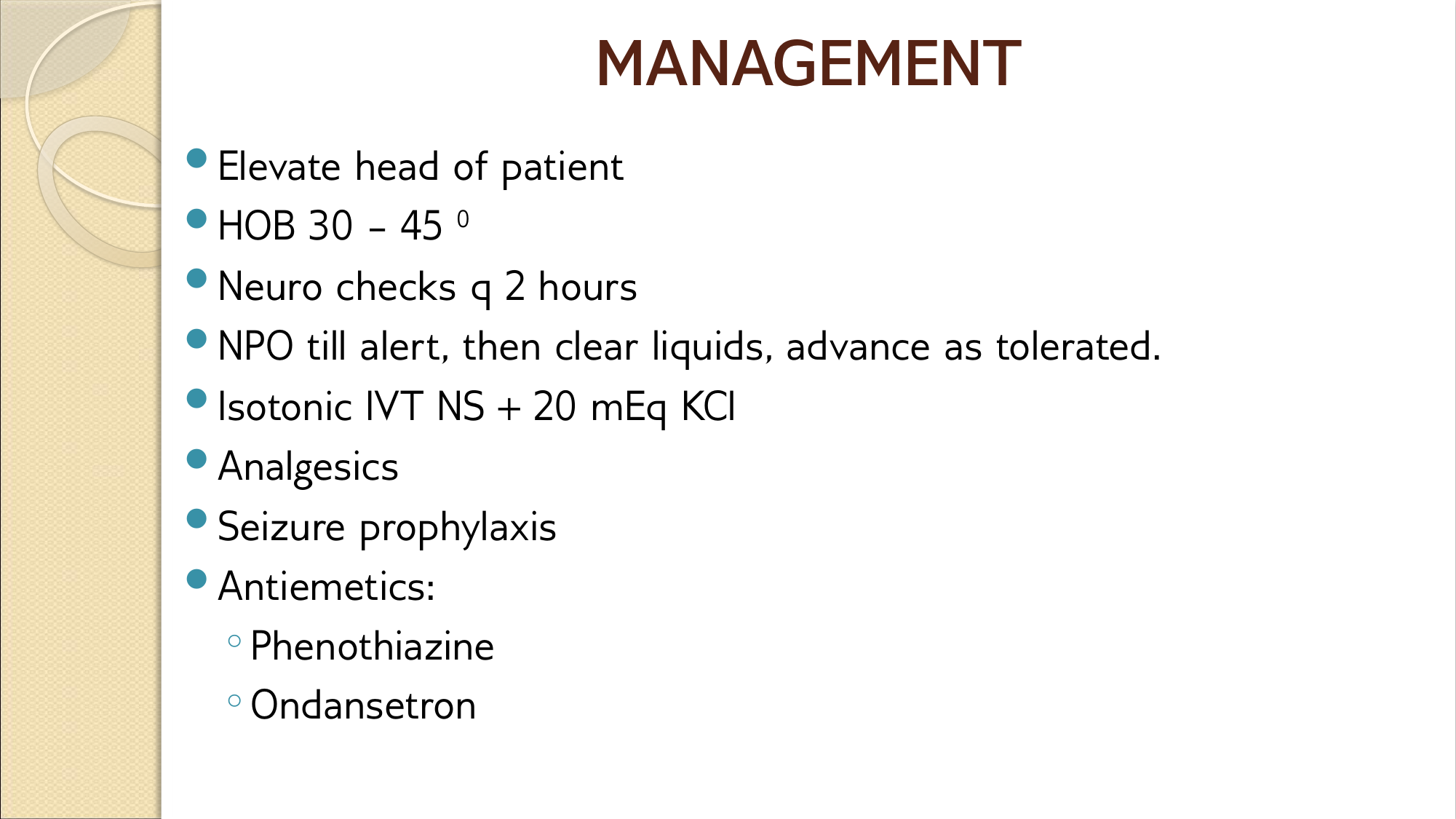

# MANAGEMENT
Elevate head of patient
HOB 30 – 45 0
Neuro checks q 2 hours
NPO till alert, then clear liquids, advance as tolerated.
Isotonic IVT NS + 20 mEq KCl
Analgesics
Seizure prophylaxis
Antiemetics:
Phenothiazine
Ondansetron